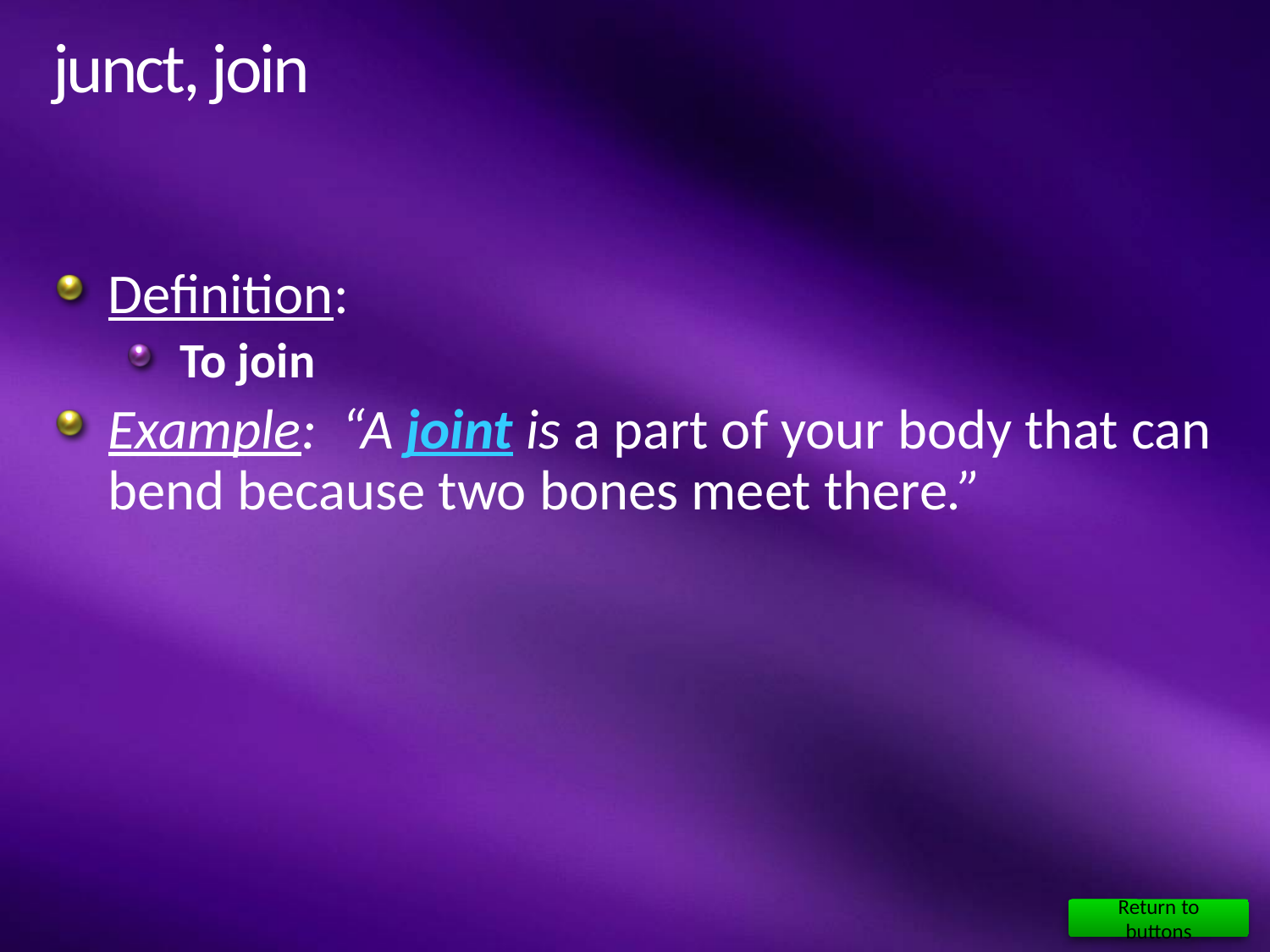

# junct, join
Definition:
To join
Example:  “A joint is a part of your body that can bend because two bones meet there.”

Return to buttons